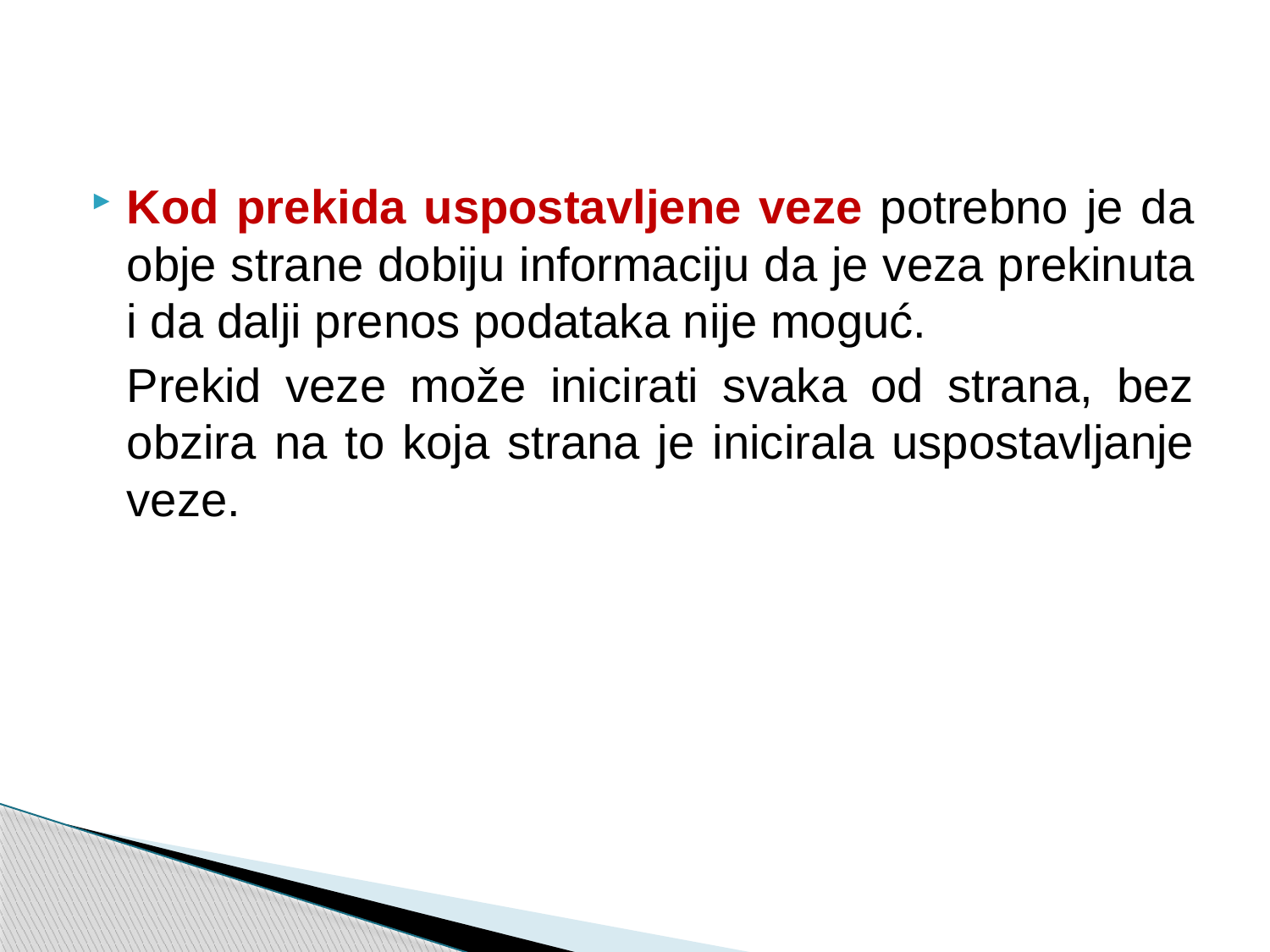

Kod prekida uspostavljene veze potrebno je da obje strane dobiju informaciju da je veza prekinuta i da dalji prenos podataka nije moguć.
	Prekid veze može inicirati svaka od strana, bez obzira na to koja strana je inicirala uspostavljanje veze.